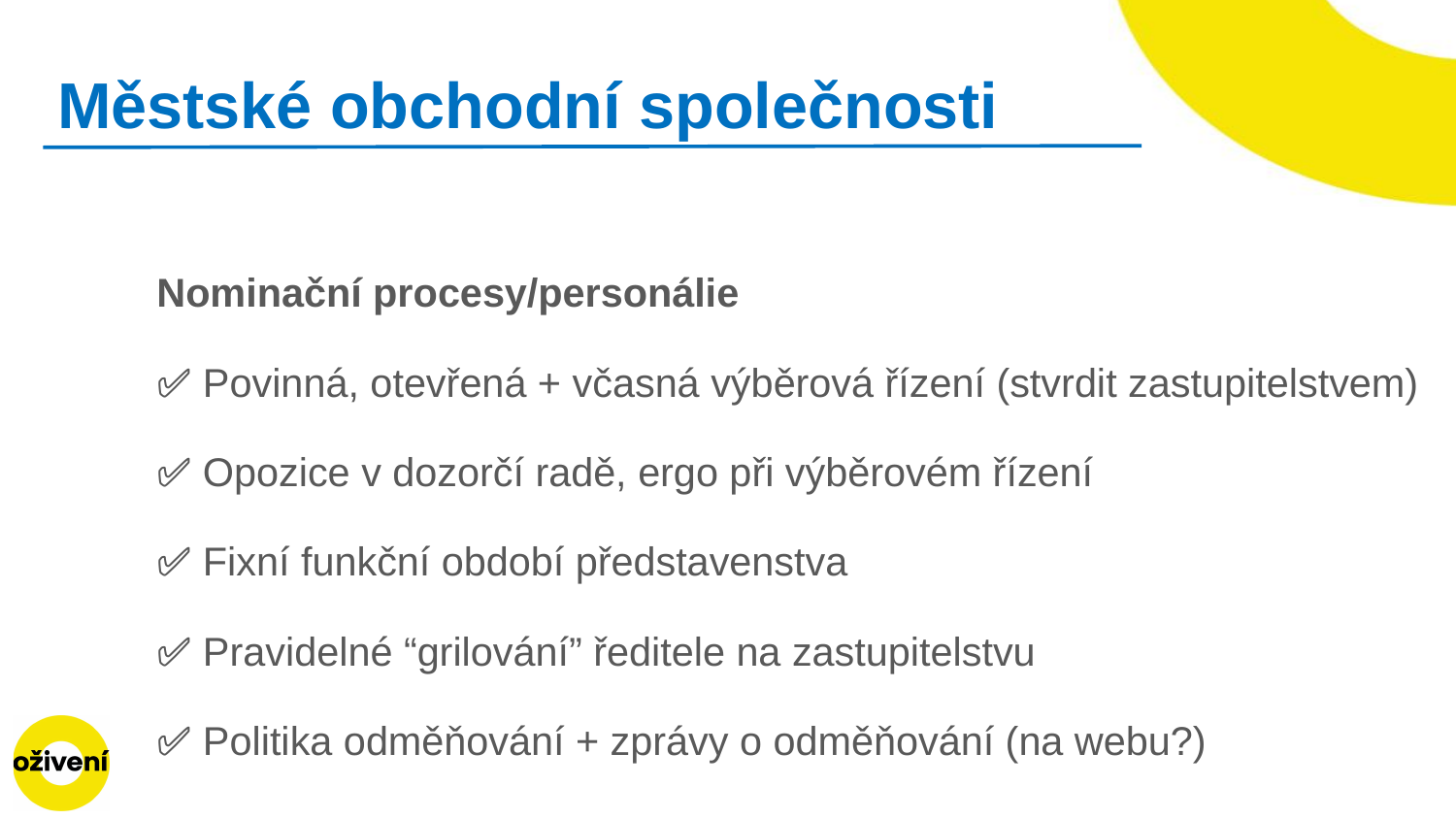

# Městské obchodní společnosti

Nominační procesy/personálie
✅ Povinná, otevřená + včasná výběrová řízení (stvrdit zastupitelstvem)
✅ Opozice v dozorčí radě, ergo při výběrovém řízení
✅ Fixní funkční období představenstva
✅ Pravidelné “grilování” ředitele na zastupitelstvu
✅ Politika odměňování + zprávy o odměňování (na webu?)